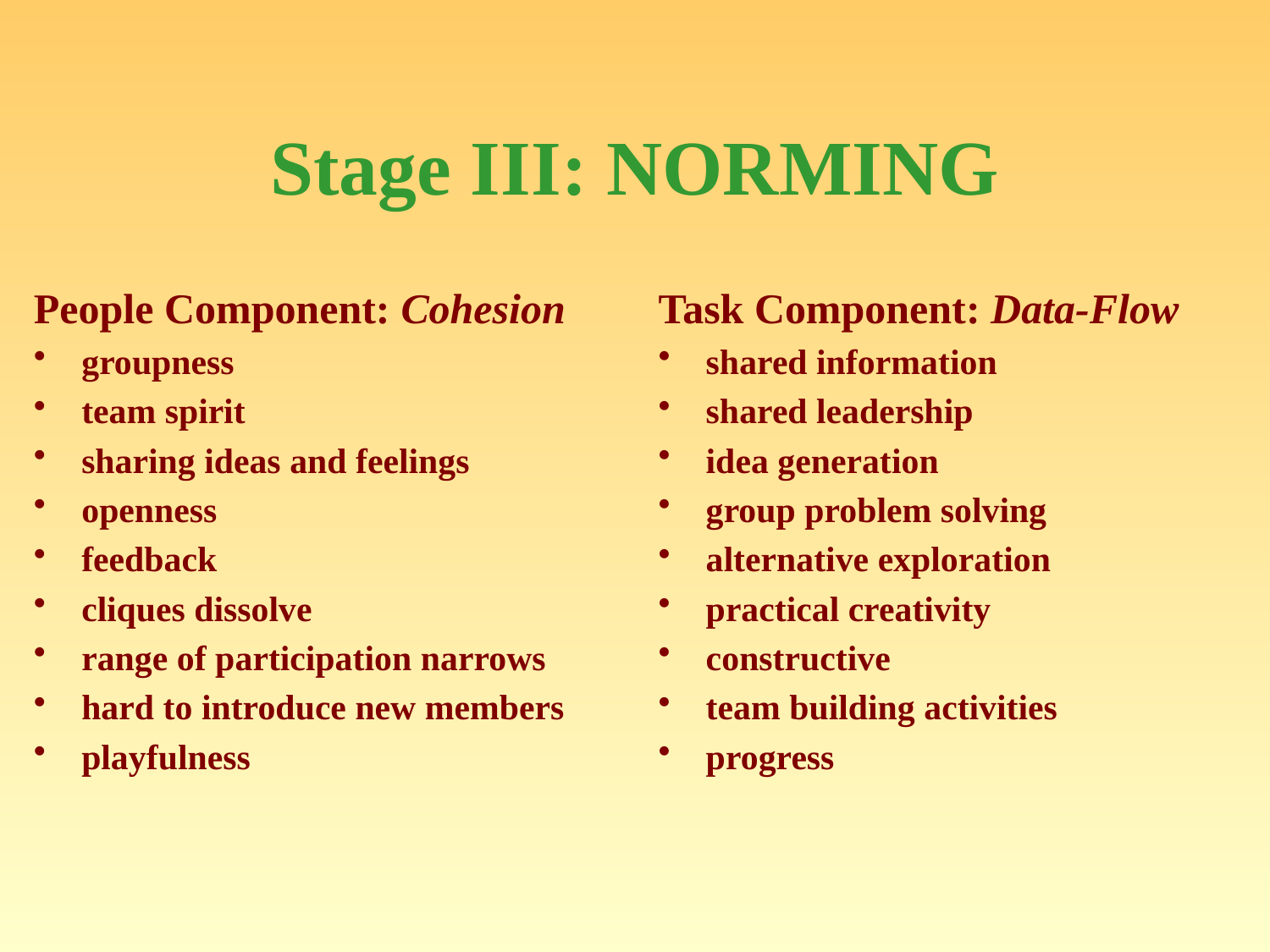

# Stage III: NORMING
People Component: Cohesion
groupness
team spirit
sharing ideas and feelings
openness
feedback
cliques dissolve
range of participation narrows
hard to introduce new members
playfulness

Task Component: Data-Flow
shared information
shared leadership
idea generation
group problem solving
alternative exploration
practical creativity
constructive
team building activities
progress